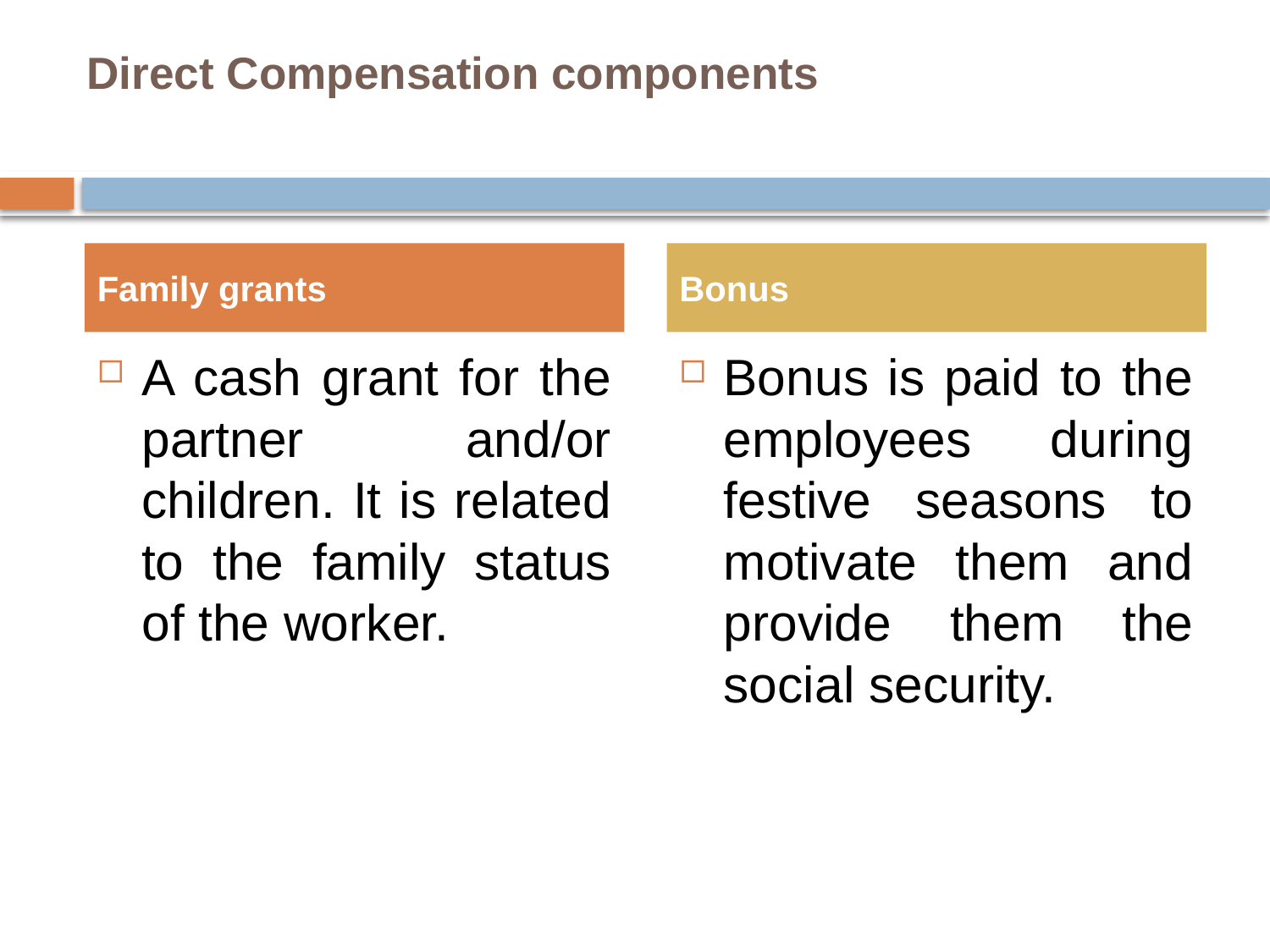

# Direct Compensation components
Family grants
Bonus
A cash grant for the partner and/or children. It is related to the family status of the worker.

Bonus is paid to the employees during festive seasons to motivate them and provide them the social security.